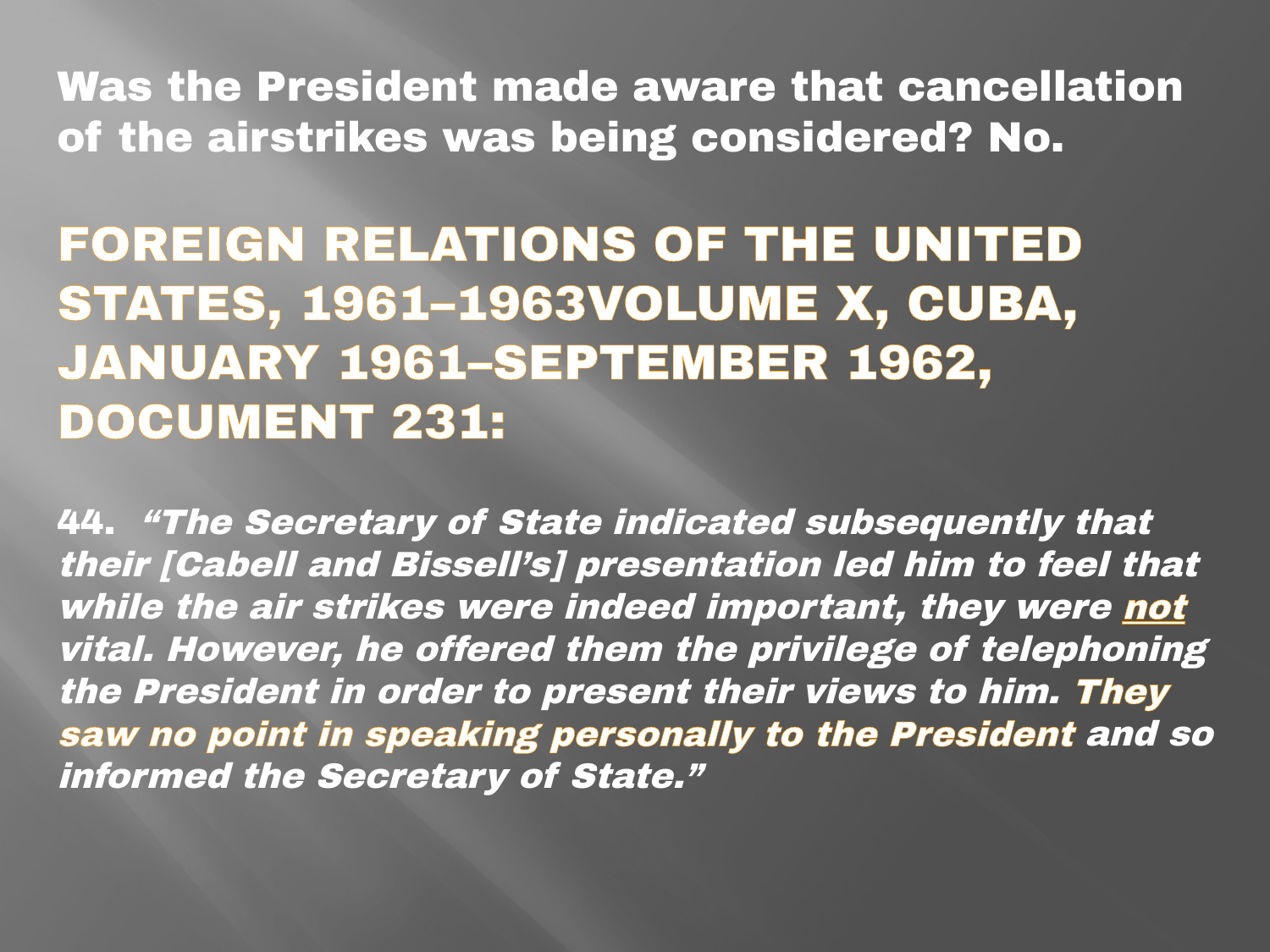

Was the President made aware that cancellation of the airstrikes was being considered? No.

FOREIGN RELATIONS OF THE UNITED STATES, 1961–1963 VOLUME X, CUBA, JANUARY 1961–SEPTEMBER 1962, DOCUMENT 231:

44.  “The Secretary of State indicated subsequently that their [Cabell and Bissell’s] presentation led him to feel that while the air strikes were indeed important, they were not vital. However, he offered them the privilege of telephoning the President in order to present their views to him. They saw no point in speaking personally to the President and so informed the Secretary of State.”